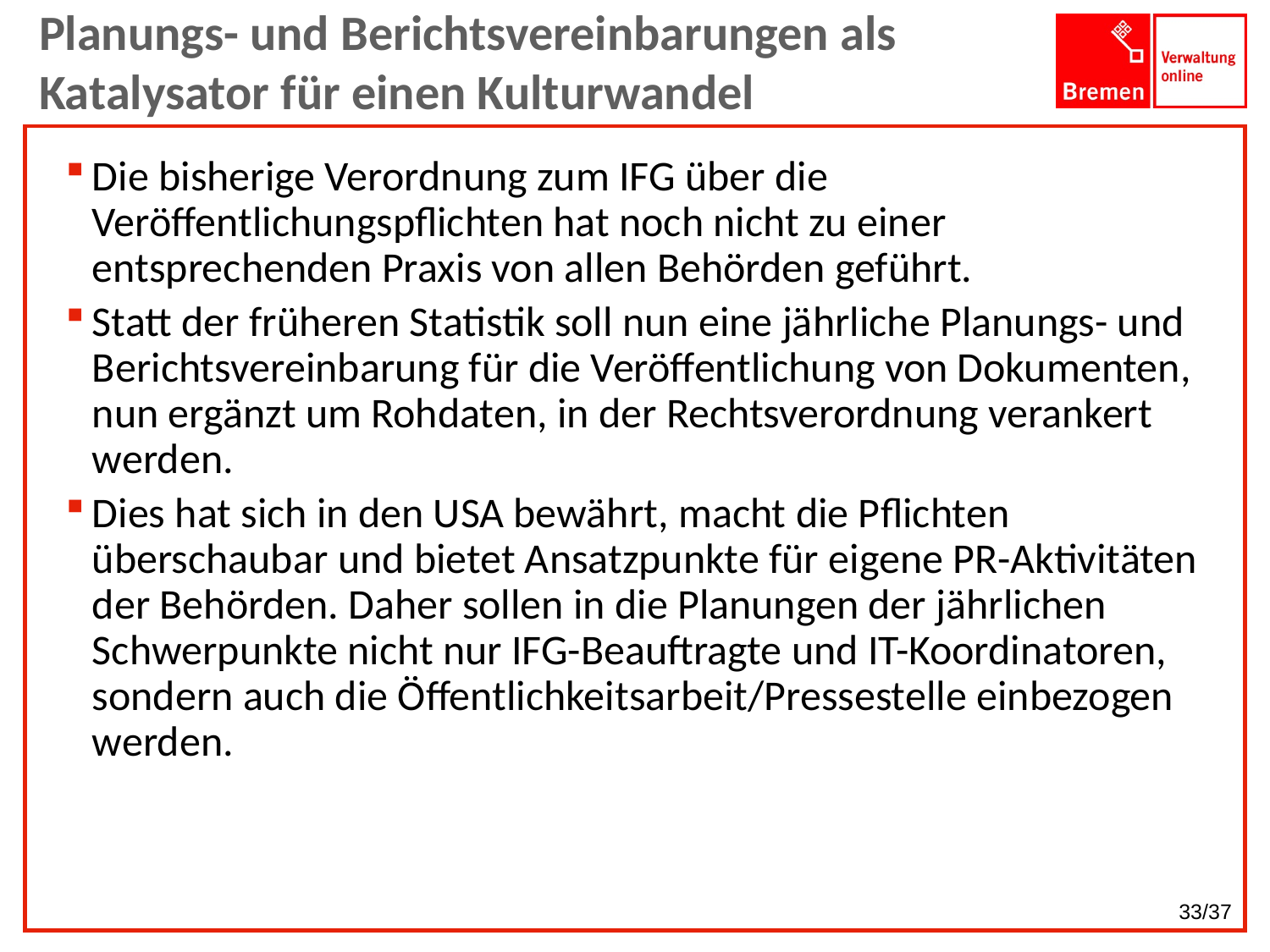

# Planungs- und Berichtsvereinbarungen als Katalysator für einen Kulturwandel
Die bisherige Verordnung zum IFG über die Veröffentlichungspflichten hat noch nicht zu einer entsprechenden Praxis von allen Behörden geführt.
Statt der früheren Statistik soll nun eine jährliche Planungs- und Berichtsvereinbarung für die Veröffentlichung von Dokumenten, nun ergänzt um Rohdaten, in der Rechtsverordnung verankert werden.
Dies hat sich in den USA bewährt, macht die Pflichten überschaubar und bietet Ansatzpunkte für eigene PR-Aktivitäten der Behörden. Daher sollen in die Planungen der jährlichen Schwerpunkte nicht nur IFG-Beauftragte und IT-Koordinatoren, sondern auch die Öffentlichkeitsarbeit/Pressestelle einbezogen werden.
33/37